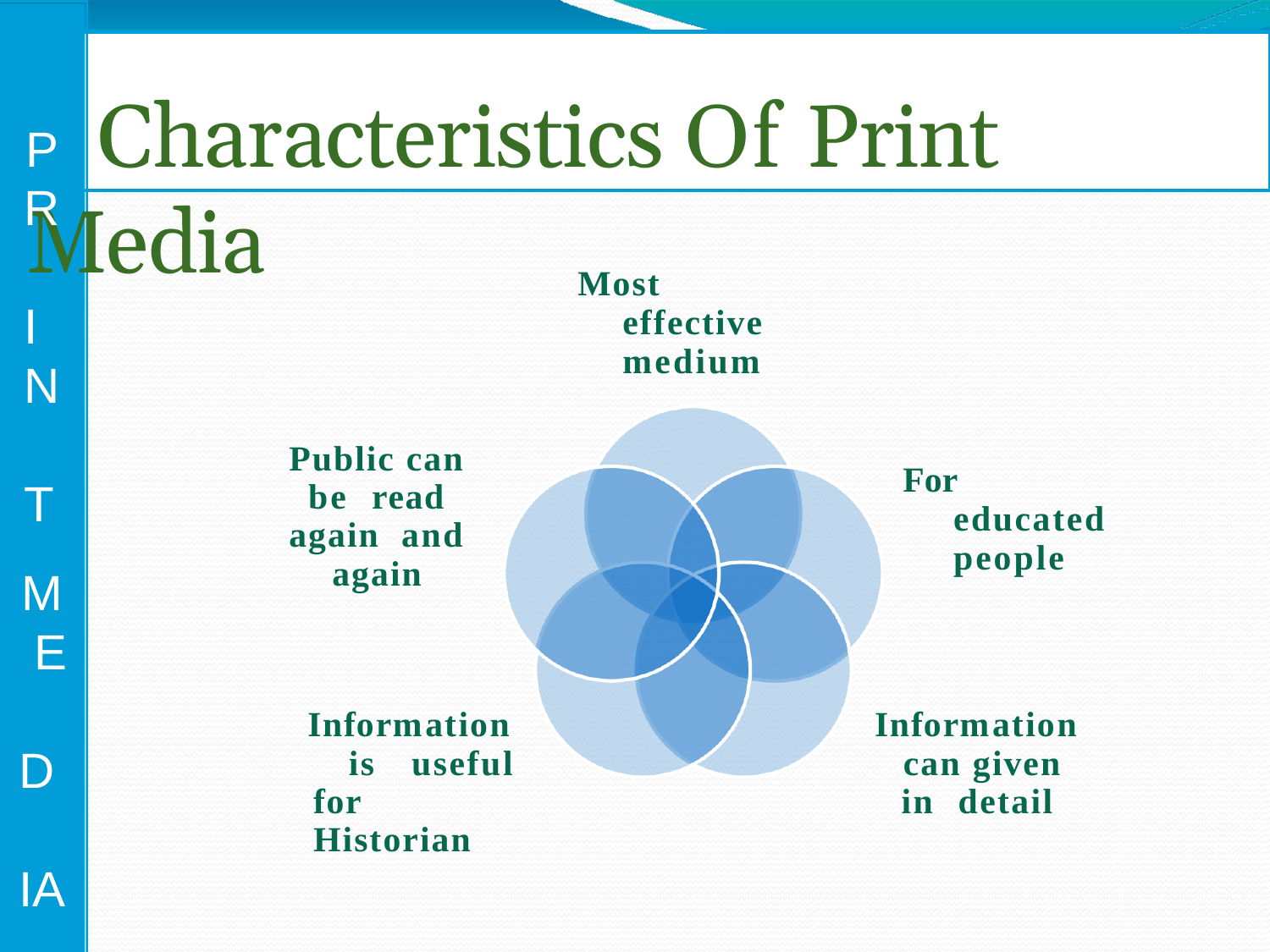

# P	Characteristics Of Print Media
R   I  N  T
M  E  D  IA
Most effective  medium

Public can be  read again  and again
For educated  people
Information  is useful for  Historian
Information  can given in  detail